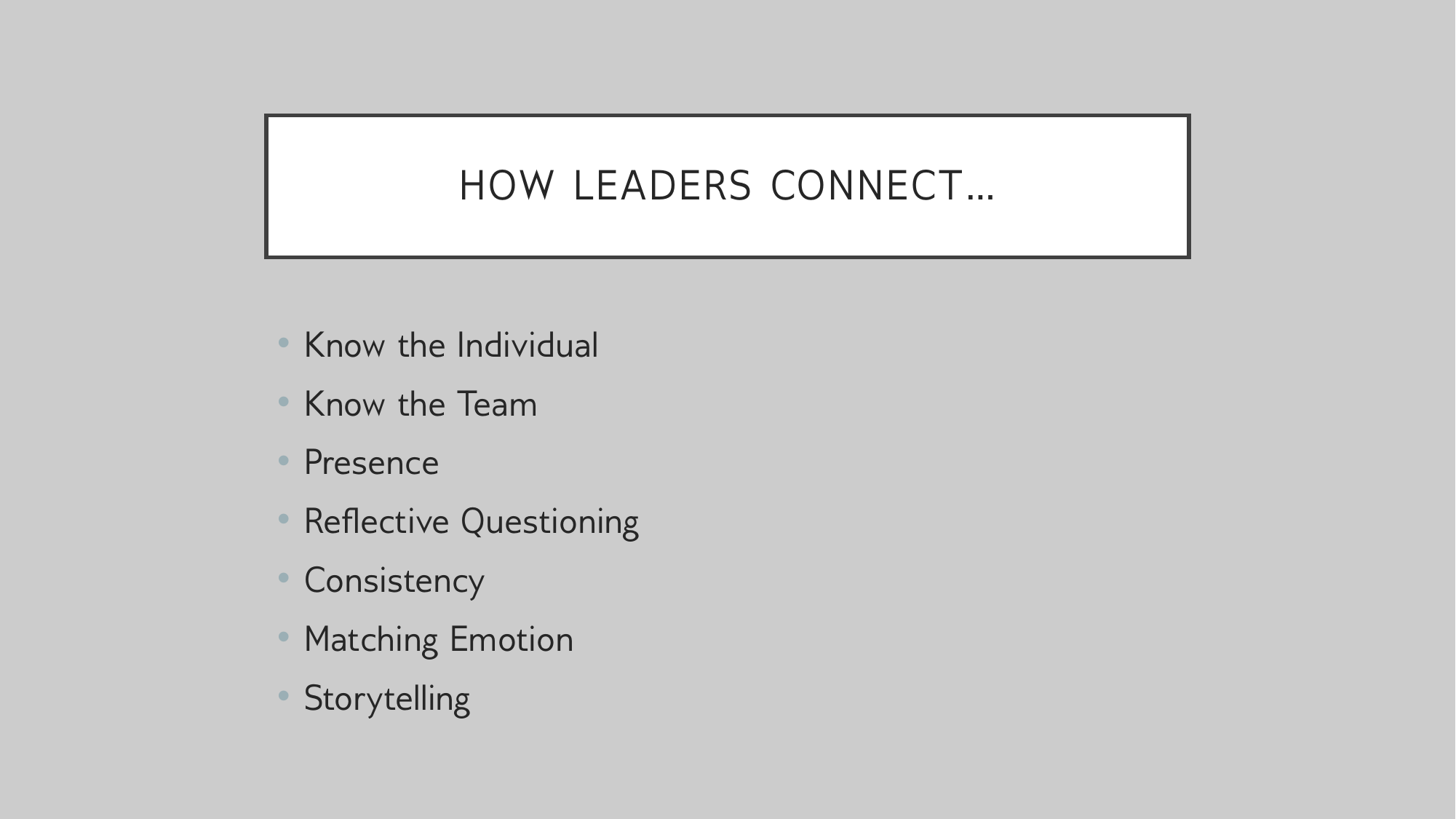

# How leaders connect…
Know the Individual
Know the Team
Presence
Reflective Questioning
Consistency
Matching Emotion
Storytelling